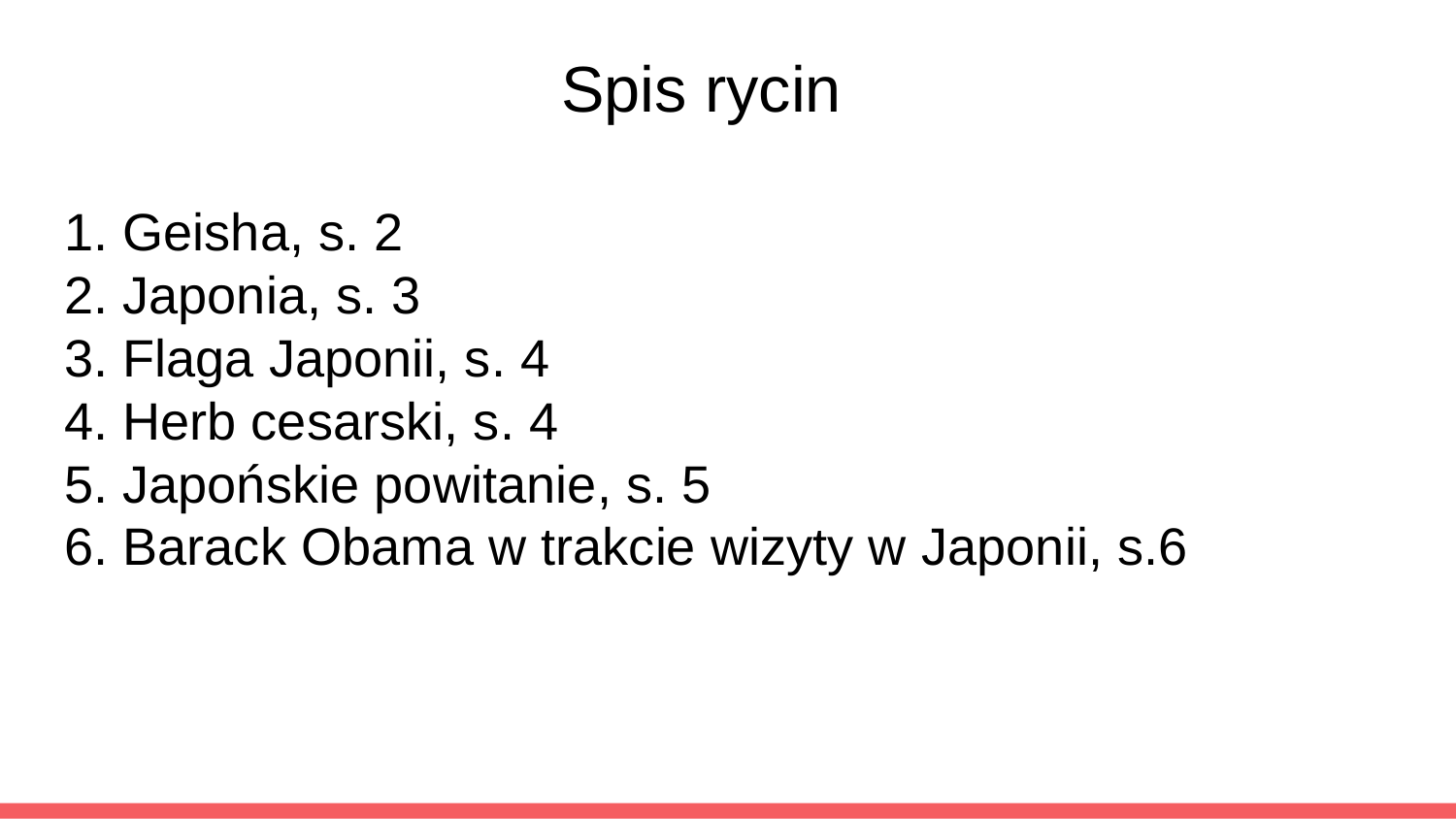

# Spis rycin
1. Geisha, s. 2
2. Japonia, s. 3
3. Flaga Japonii, s. 4
4. Herb cesarski, s. 4
5. Japońskie powitanie, s. 5
6. Barack Obama w trakcie wizyty w Japonii, s.6